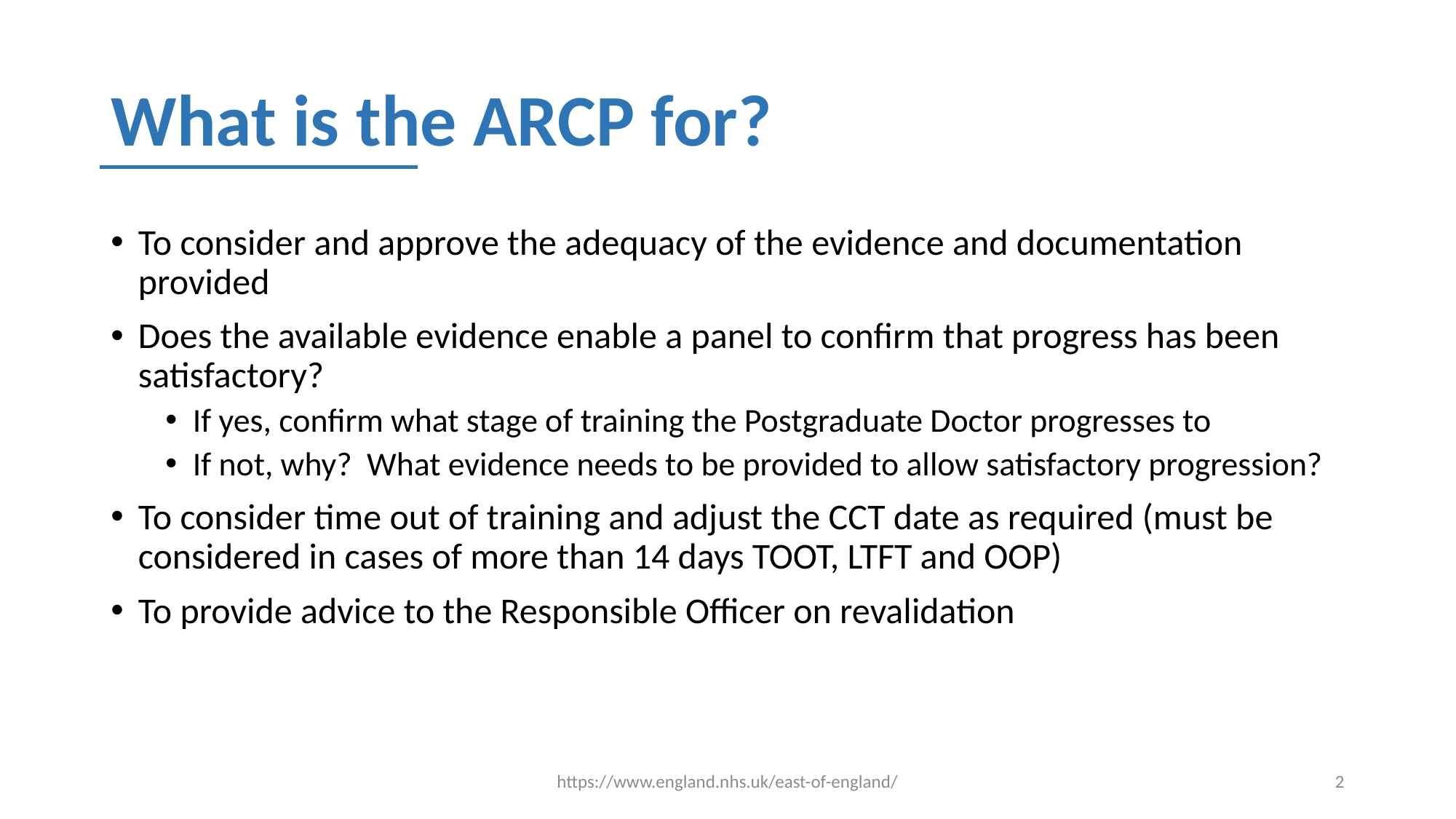

# What is the ARCP for?
To consider and approve the adequacy of the evidence and documentation provided
Does the available evidence enable a panel to confirm that progress has been satisfactory?
If yes, confirm what stage of training the Postgraduate Doctor progresses to
If not, why?  What evidence needs to be provided to allow satisfactory progression?
To consider time out of training and adjust the CCT date as required (must be considered in cases of more than 14 days TOOT, LTFT and OOP)
To provide advice to the Responsible Officer on revalidation

https://www.england.nhs.uk/east-of-england/
2